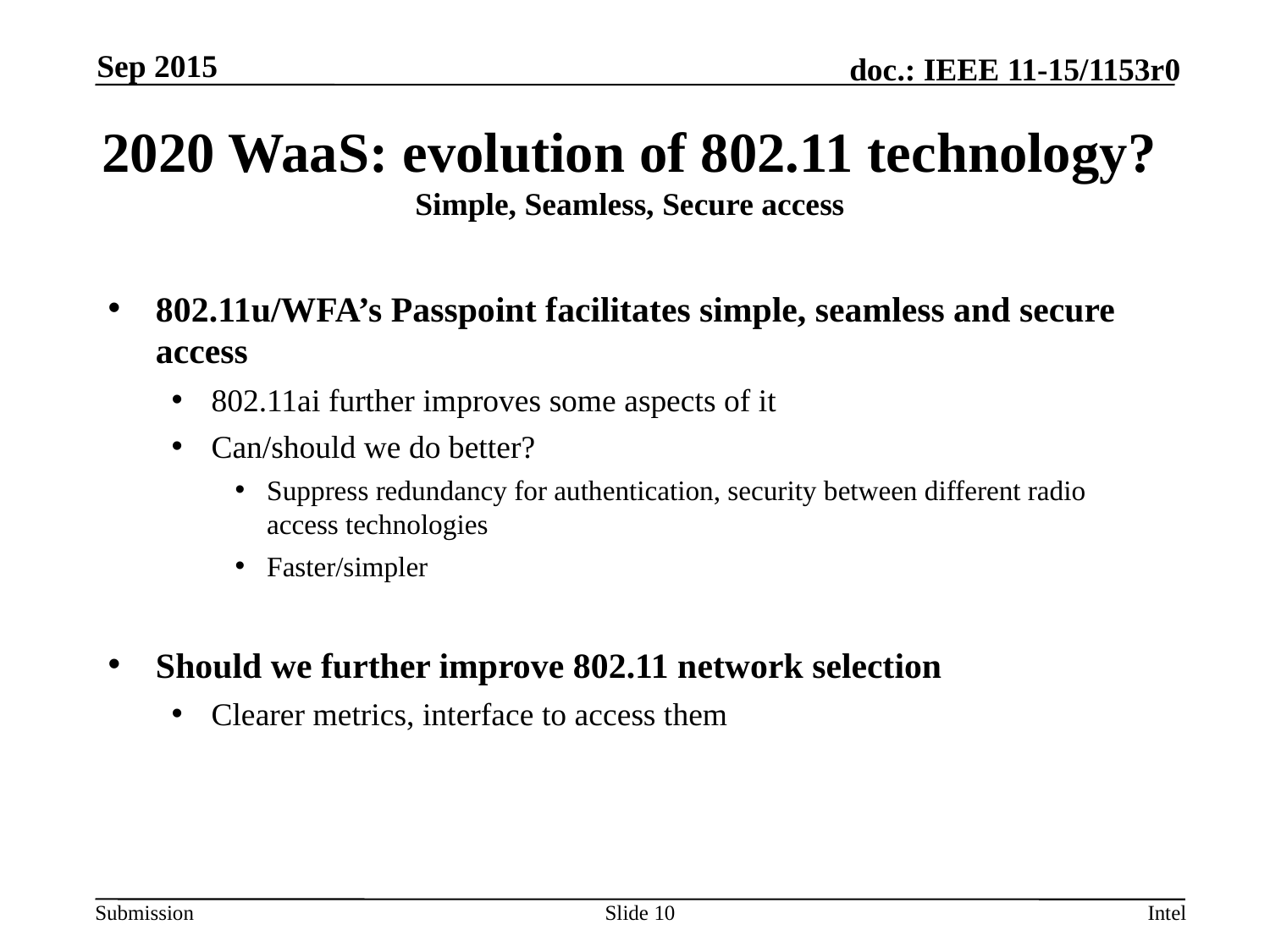

Sep 2015
# 2020 WaaS: evolution of 802.11 technology? Simple, Seamless, Secure access
802.11u/WFA’s Passpoint facilitates simple, seamless and secure access
802.11ai further improves some aspects of it
Can/should we do better?
Suppress redundancy for authentication, security between different radio access technologies
Faster/simpler

Should we further improve 802.11 network selection
Clearer metrics, interface to access them

Slide 10
Intel